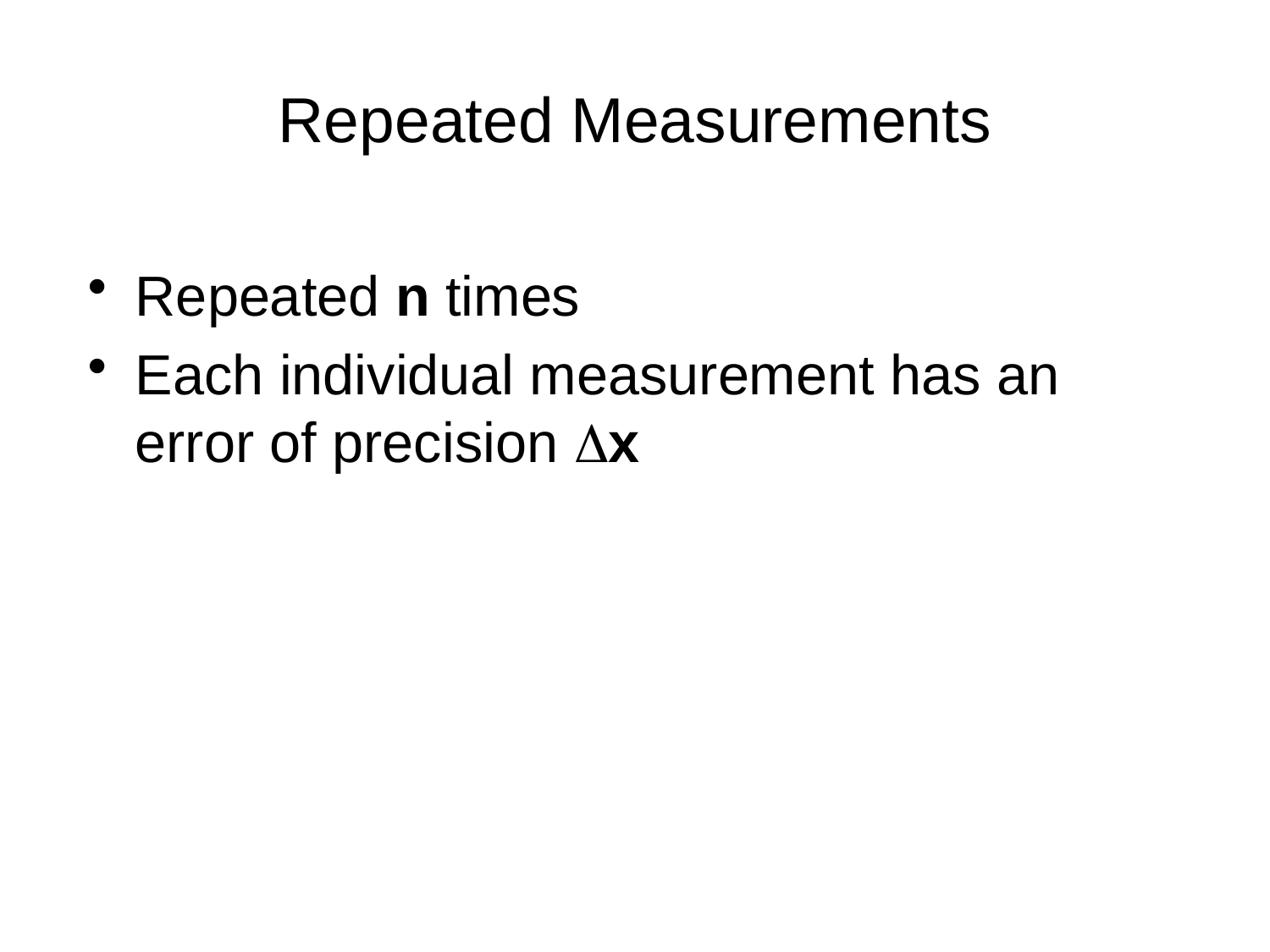

# Repeated Measurements
Repeated n times
Each individual measurement has an error of precision Δx